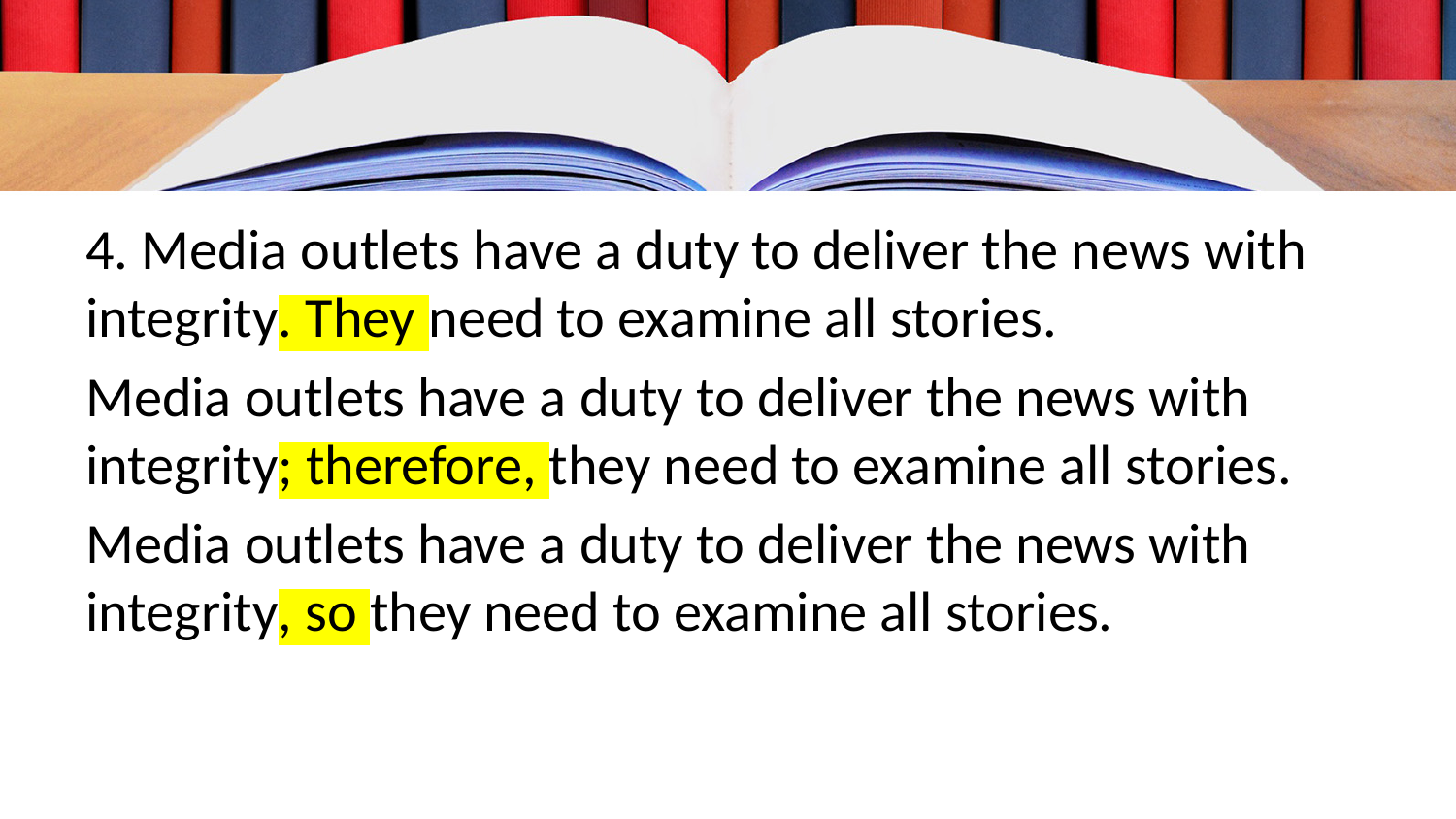

4. Media outlets have a duty to deliver the news with integrity. They need to examine all stories.
Media outlets have a duty to deliver the news with integrity; therefore, they need to examine all stories.
Media outlets have a duty to deliver the news with integrity, so they need to examine all stories.